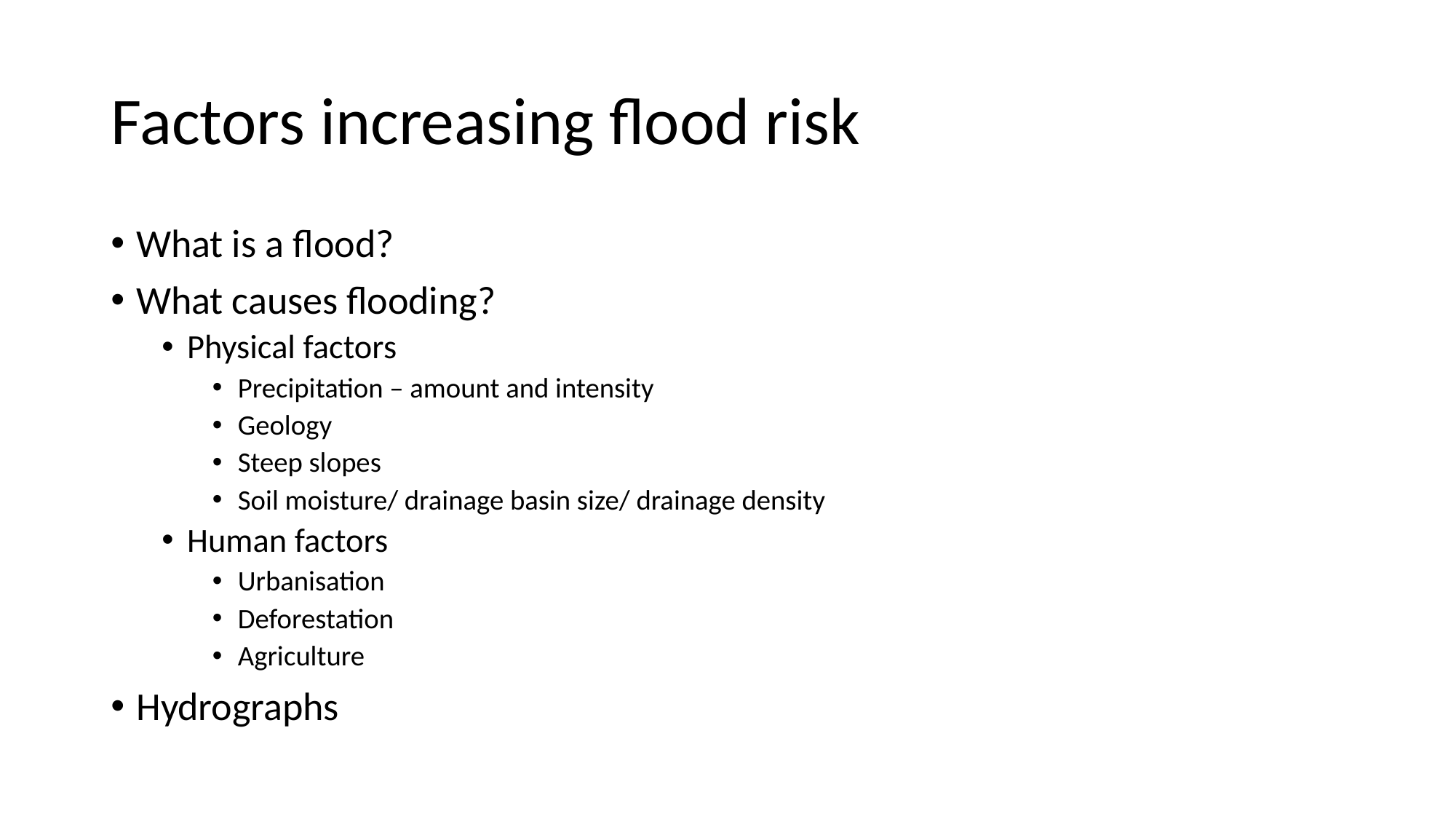

# Factors increasing flood risk
What is a flood?
What causes flooding?
Physical factors
Precipitation – amount and intensity
Geology
Steep slopes
Soil moisture/ drainage basin size/ drainage density
Human factors
Urbanisation
Deforestation
Agriculture
Hydrographs